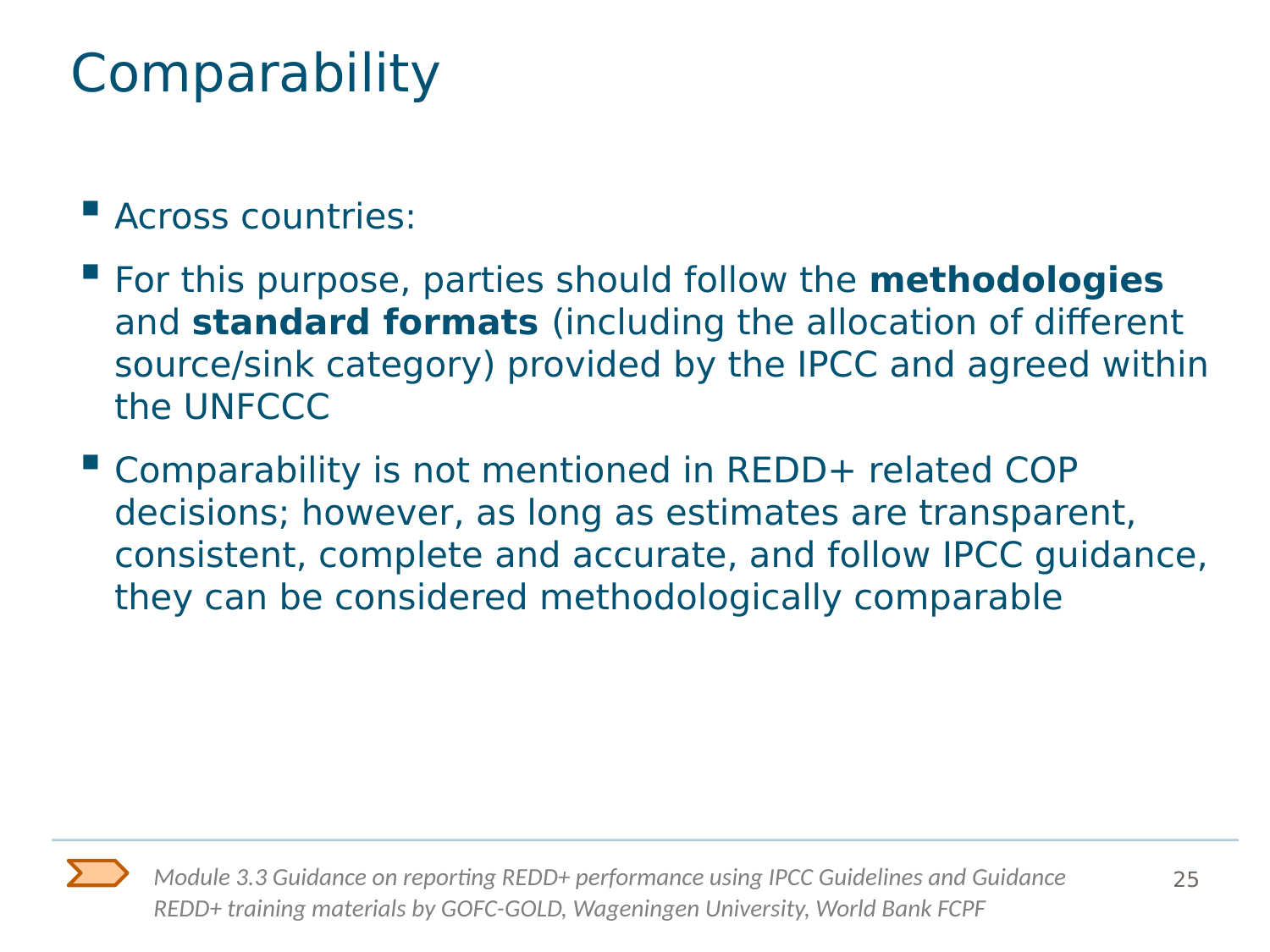

# Comparability
Across countries:
For this purpose, parties should follow the methodologies and standard formats (including the allocation of different source/sink category) provided by the IPCC and agreed within the UNFCCC
Comparability is not mentioned in REDD+ related COP decisions; however, as long as estimates are transparent, consistent, complete and accurate, and follow IPCC guidance, they can be considered methodologically comparable